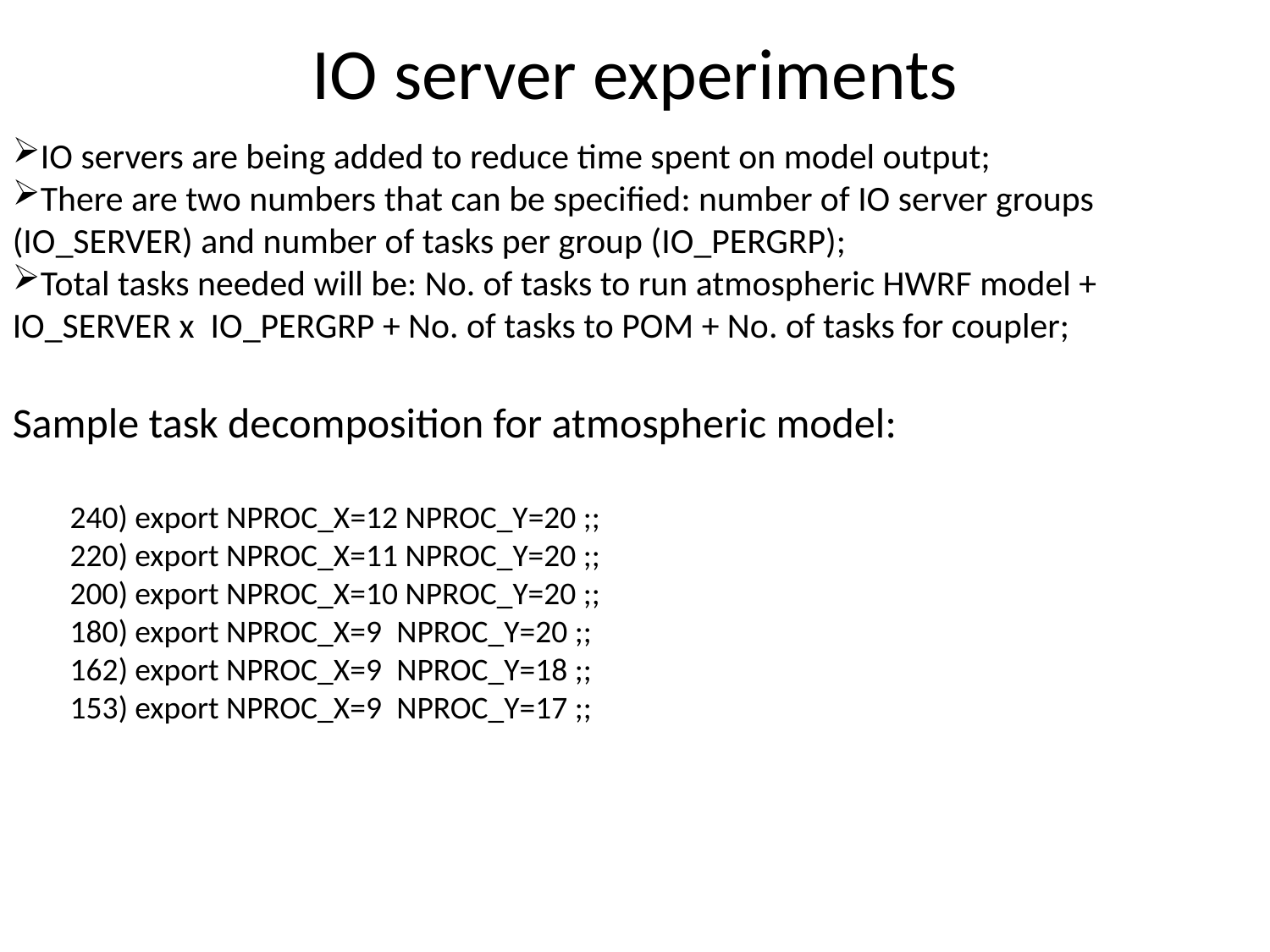

# IO server experiments
IO servers are being added to reduce time spent on model output;
There are two numbers that can be specified: number of IO server groups (IO_SERVER) and number of tasks per group (IO_PERGRP);
Total tasks needed will be: No. of tasks to run atmospheric HWRF model + IO_SERVER x  IO_PERGRP + No. of tasks to POM + No. of tasks for coupler;

Sample task decomposition for atmospheric model:

        240) export NPROC_X=12 NPROC_Y=20 ;;
        220) export NPROC_X=11 NPROC_Y=20 ;;
        200) export NPROC_X=10 NPROC_Y=20 ;;
        180) export NPROC_X=9  NPROC_Y=20 ;;
        162) export NPROC_X=9  NPROC_Y=18 ;;
        153) export NPROC_X=9  NPROC_Y=17 ;;